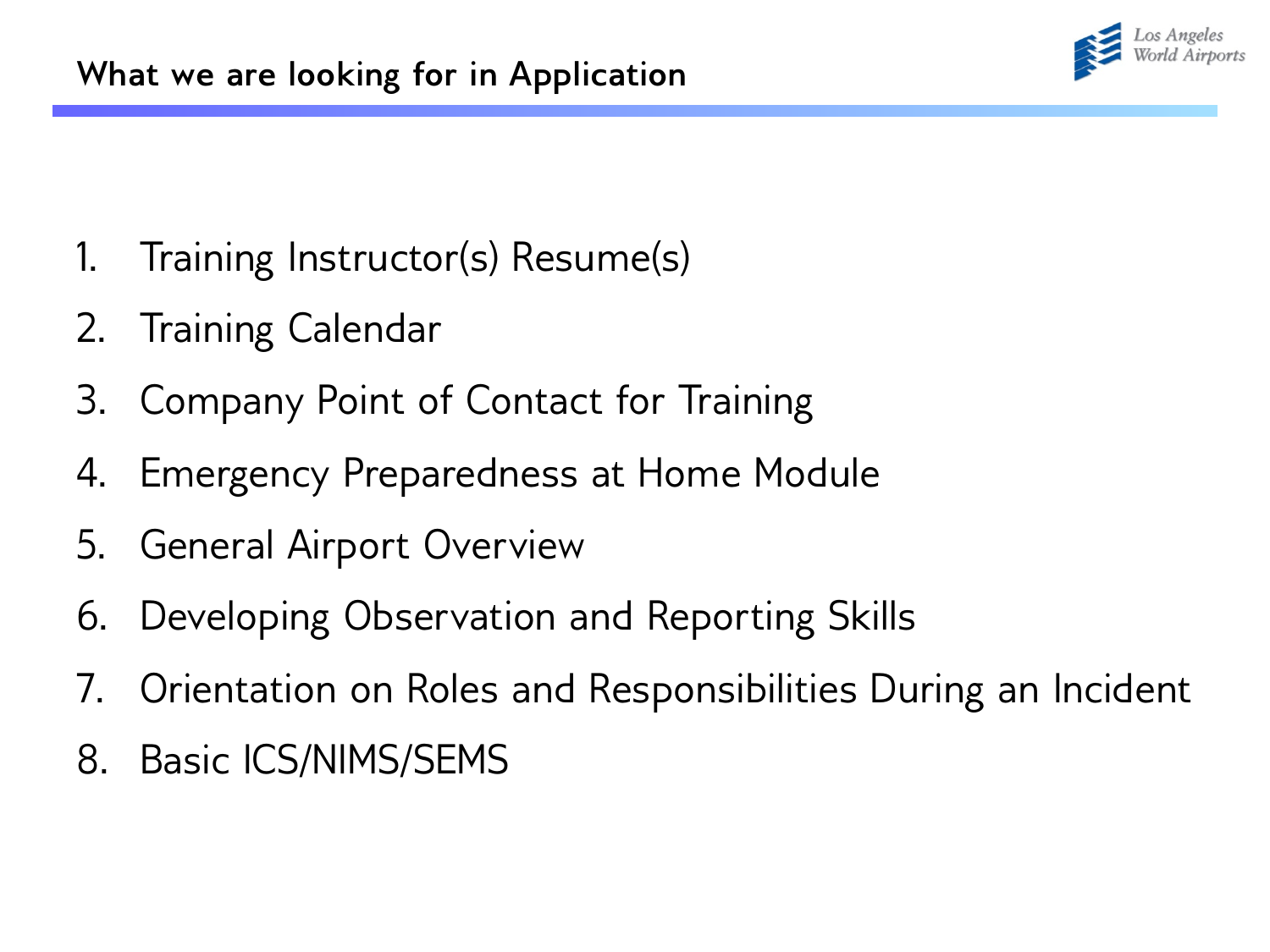

# What we are looking for in Application
Training Instructor(s) Resume(s)
Training Calendar
Company Point of Contact for Training
Emergency Preparedness at Home Module
General Airport Overview
Developing Observation and Reporting Skills
Orientation on Roles and Responsibilities During an Incident
Basic ICS/NIMS/SEMS